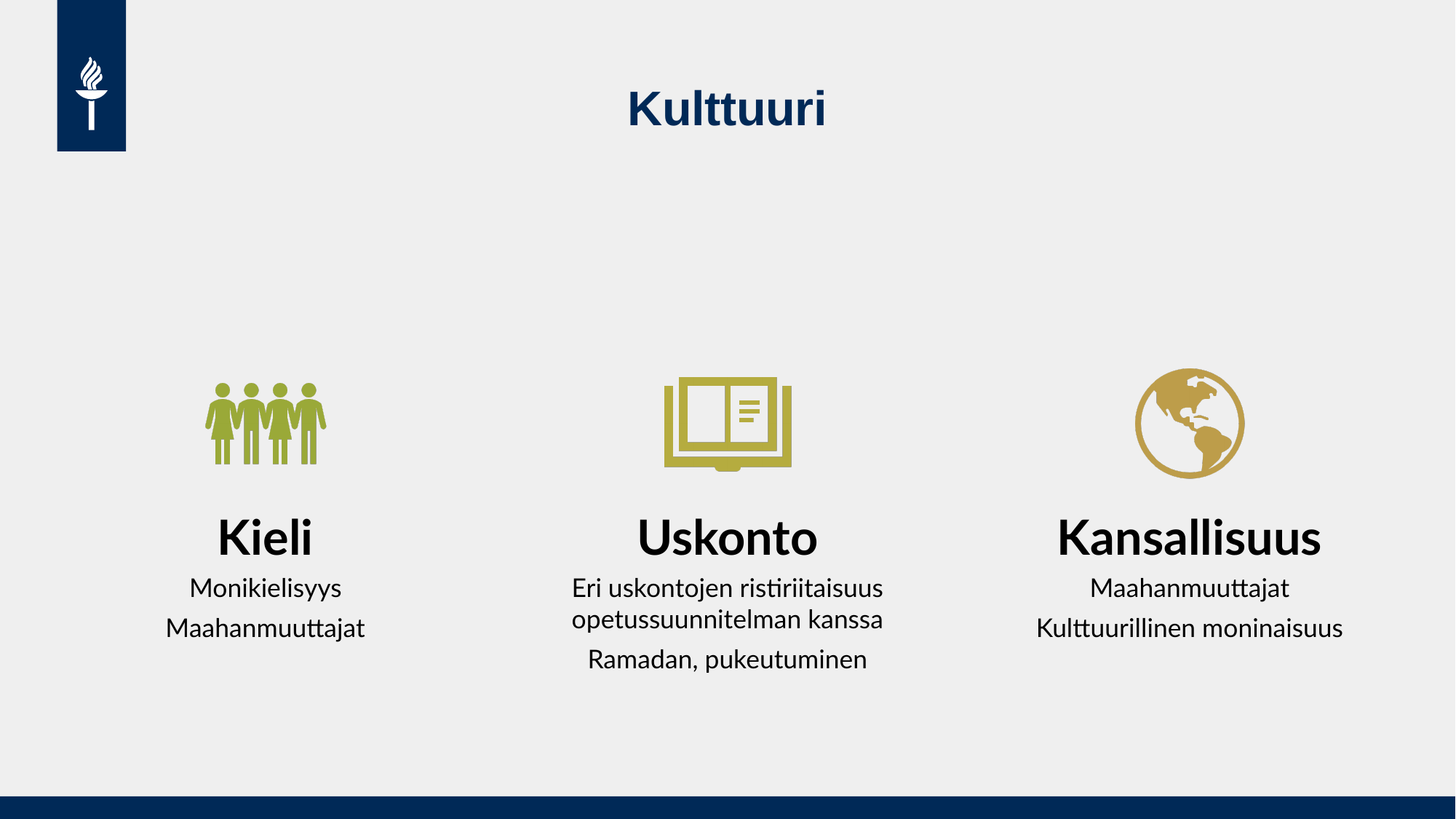

# Kulttuuri
Kieli
Monikielisyys
Maahanmuuttajat
Uskonto
Eri uskontojen ristiriitaisuus opetussuunnitelman kanssa
Ramadan, pukeutuminen
Kansallisuus
Maahanmuuttajat
Kulttuurillinen moninaisuus